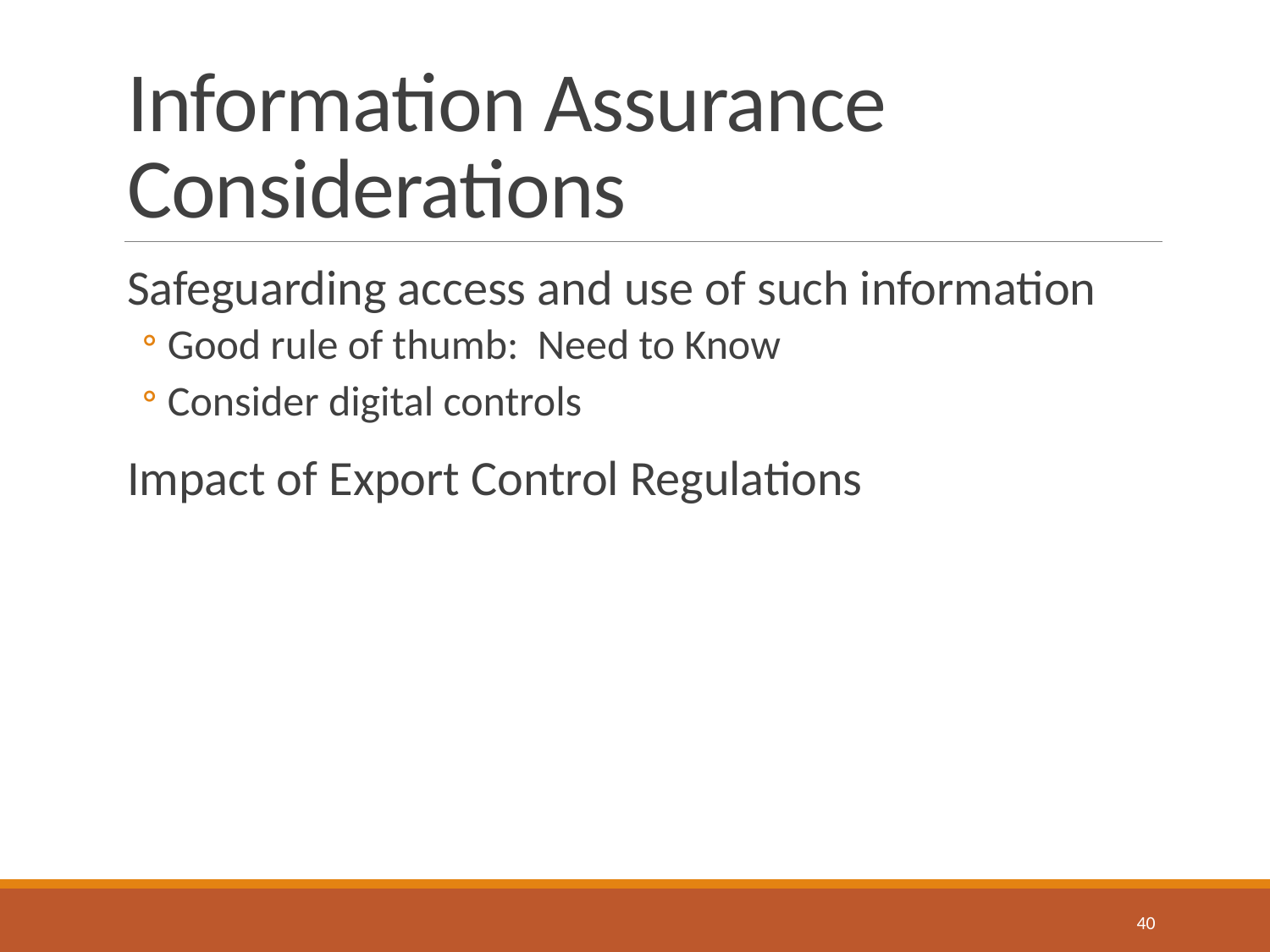

# Information Assurance Considerations
Safeguarding access and use of such information
Good rule of thumb:  Need to Know
Consider digital controls
Impact of Export Control Regulations

40